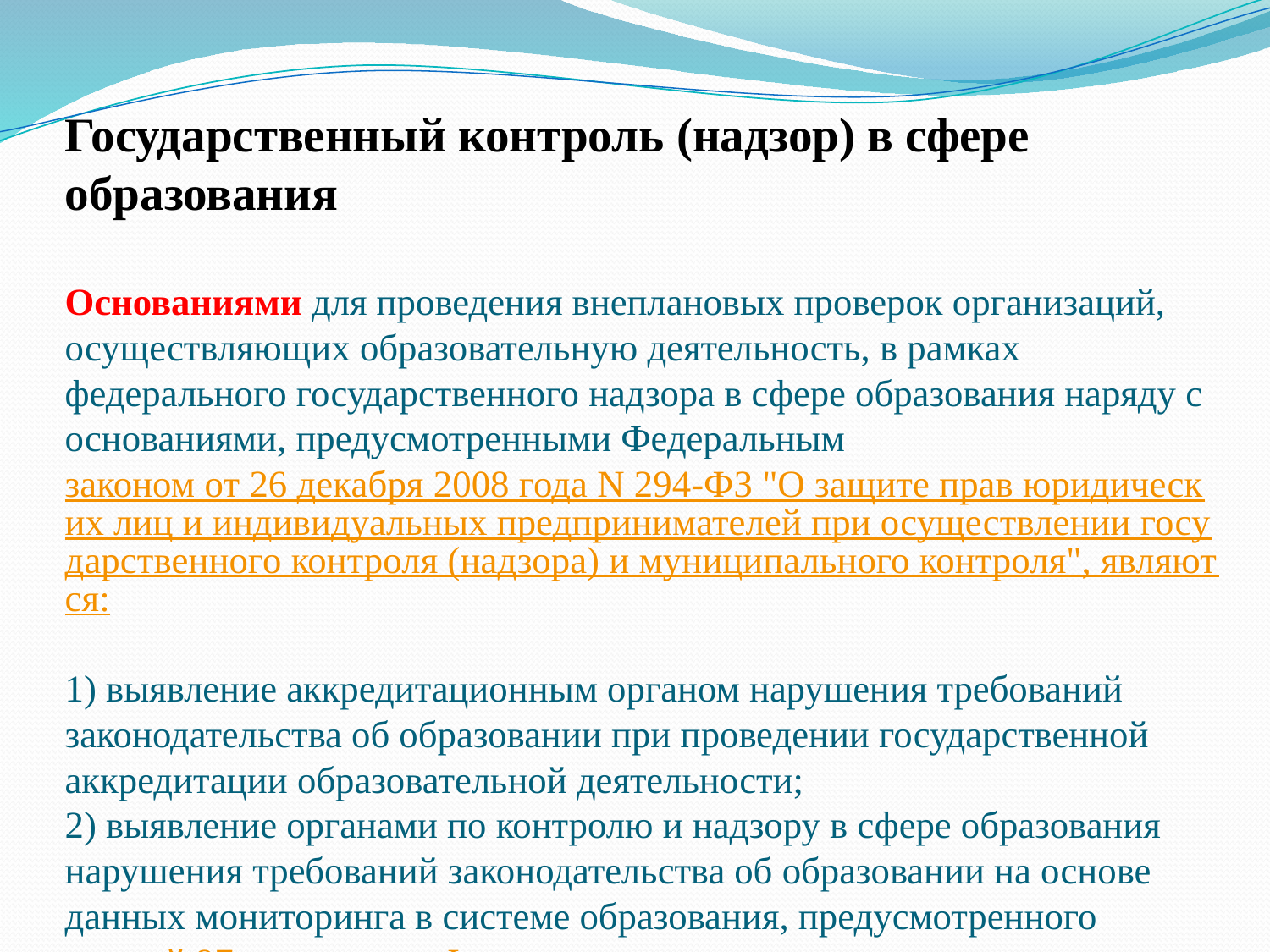

# Государственный контроль (надзор) в сфере образования Основаниями для проведения внеплановых проверок организаций, осуществляющих образовательную деятельность, в рамках федерального государственного надзора в сфере образования наряду с основаниями, предусмотренными Федеральным законом от 26 декабря 2008 года N 294-ФЗ "О защите прав юридических лиц и индивидуальных предпринимателей при осуществлении государственного контроля (надзора) и муниципального контроля", являются: 1) выявление аккредитационным органом нарушения требований законодательства об образовании при проведении государственной аккредитации образовательной деятельности; 2) выявление органами по контролю и надзору в сфере образования нарушения требований законодательства об образовании на основе данных мониторинга в системе образования, предусмотренного статьей 97 настоящего Федерального закона.